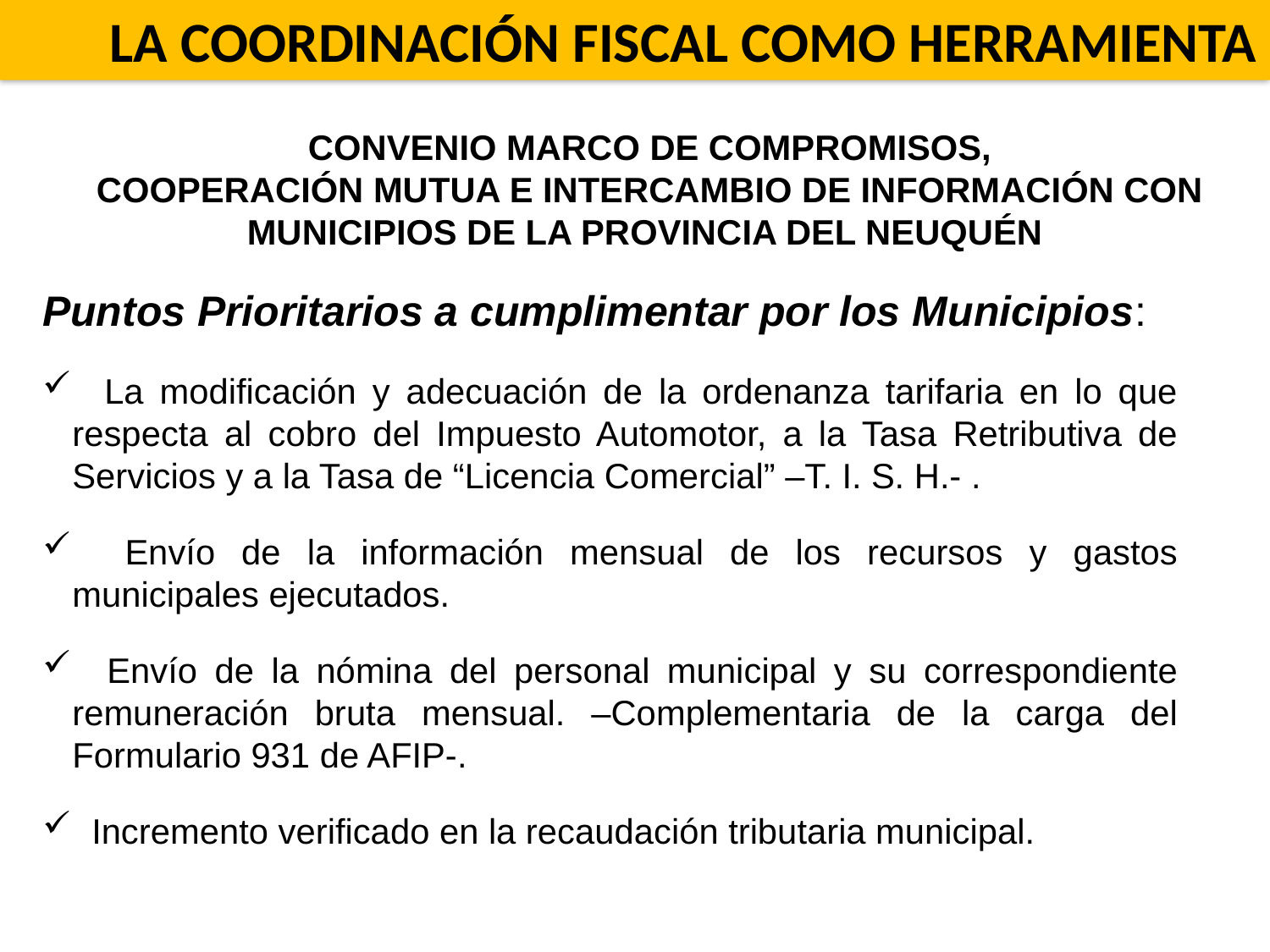

LA COORDINACIÓN FISCAL COMO HERRAMIENTA
 CONVENIO MARCO DE COMPROMISOS,
 COOPERACIÓN MUTUA E INTERCAMBIO DE INFORMACIÓN CON MUNICIPIOS DE LA PROVINCIA DEL NEUQUÉN
Puntos Prioritarios a cumplimentar por los Municipios:

  La modificación y adecuación de la ordenanza tarifaria en lo que respecta al cobro del Impuesto Automotor, a la Tasa Retributiva de Servicios y a la Tasa de “Licencia Comercial” –T. I. S. H.- .

  Envío de la información mensual de los recursos y gastos municipales ejecutados.

  Envío de la nómina del personal municipal y su correspondiente remuneración bruta mensual. –Complementaria de la carga del Formulario 931 de AFIP-.

  Incremento verificado en la recaudación tributaria municipal.